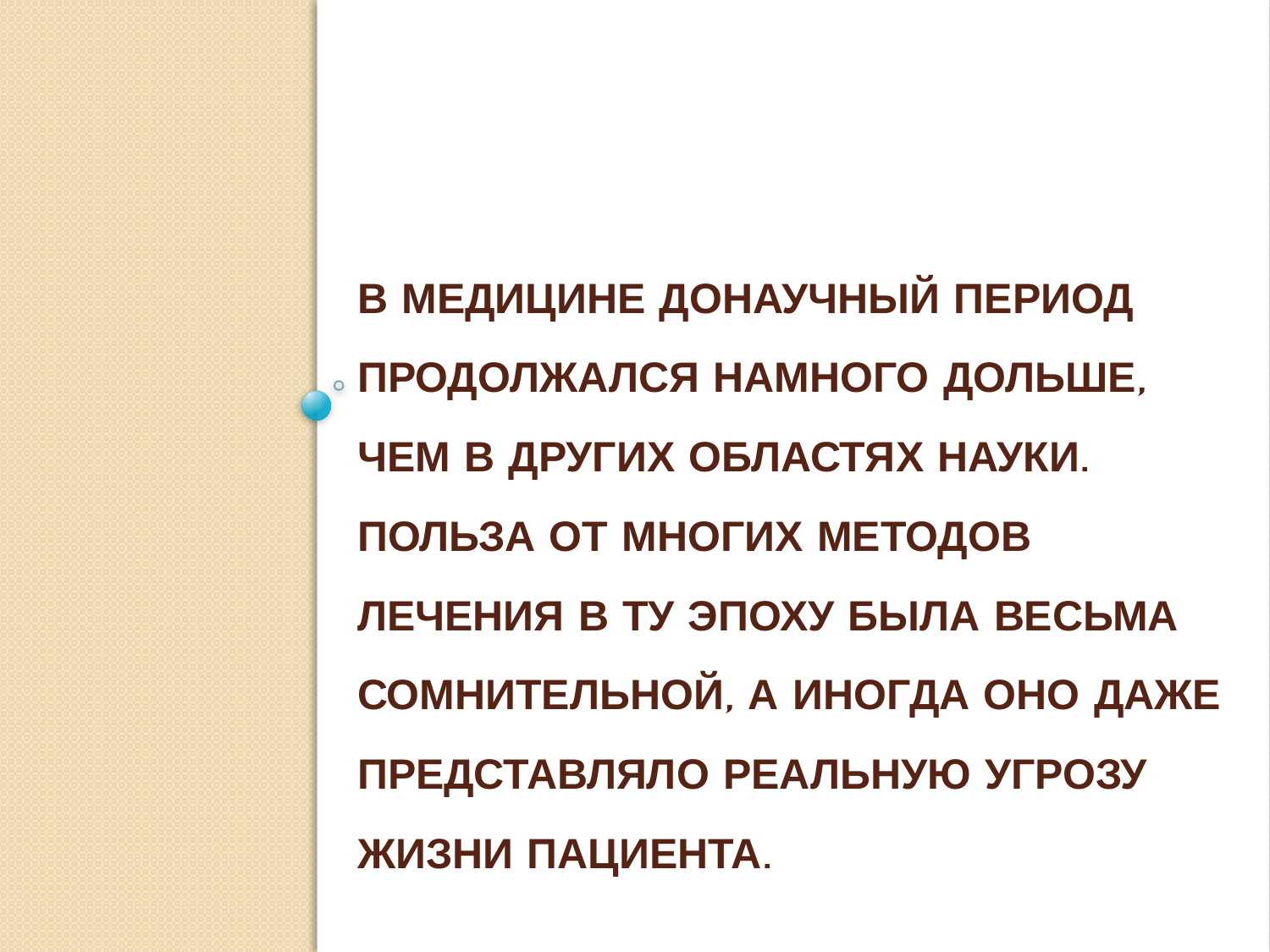

!!!
# В медицине донаучный период продолжался намного дольше, чем в других областях науки. Польза от многих методов лечения в ту эпоху была весьма сомнительной, а иногда оно даже представляло реальную угрозу жизни пациента.